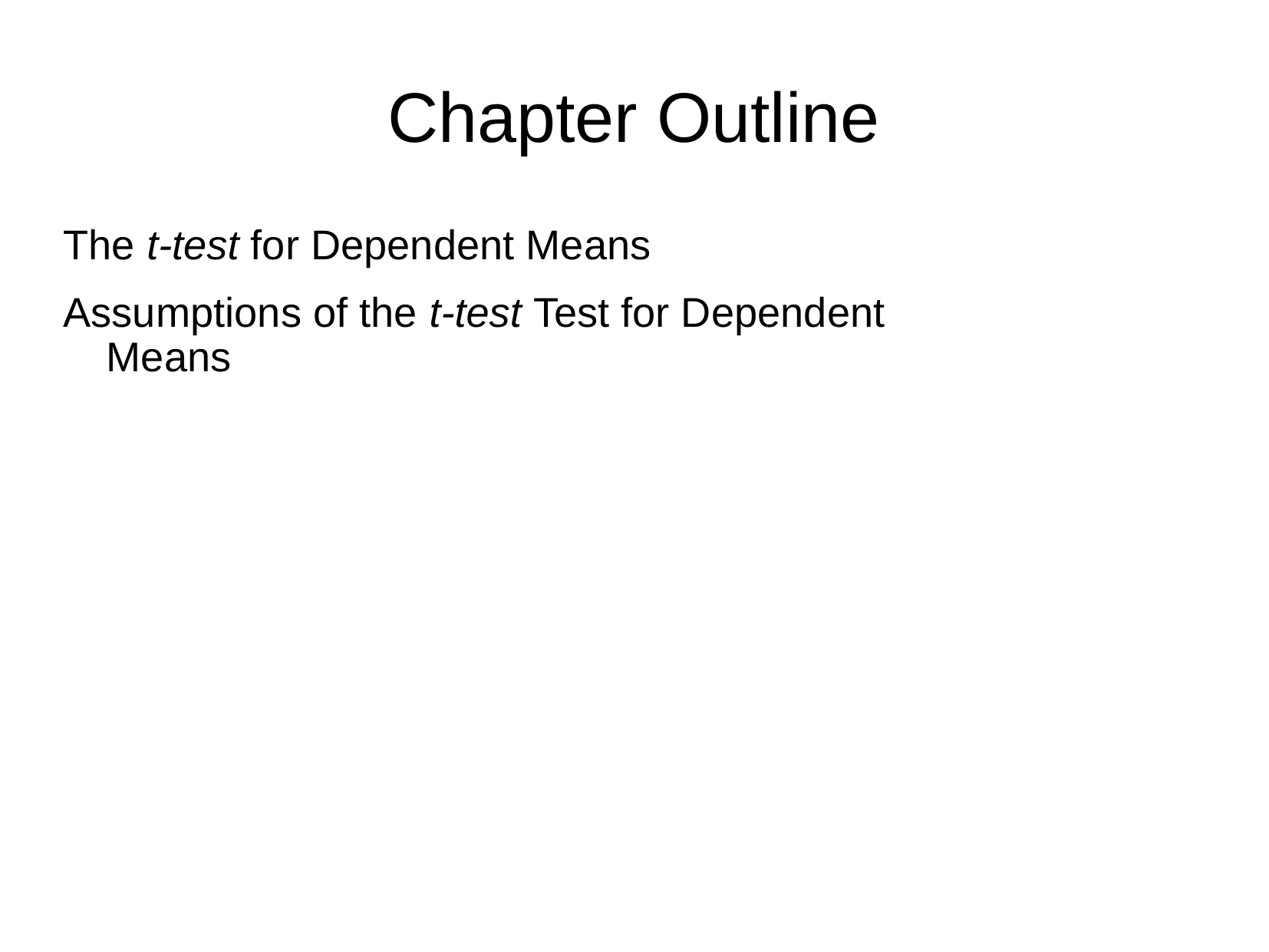

# Chapter Outline
The t-test for Dependent Means
Assumptions of the t-test Test for Dependent Means